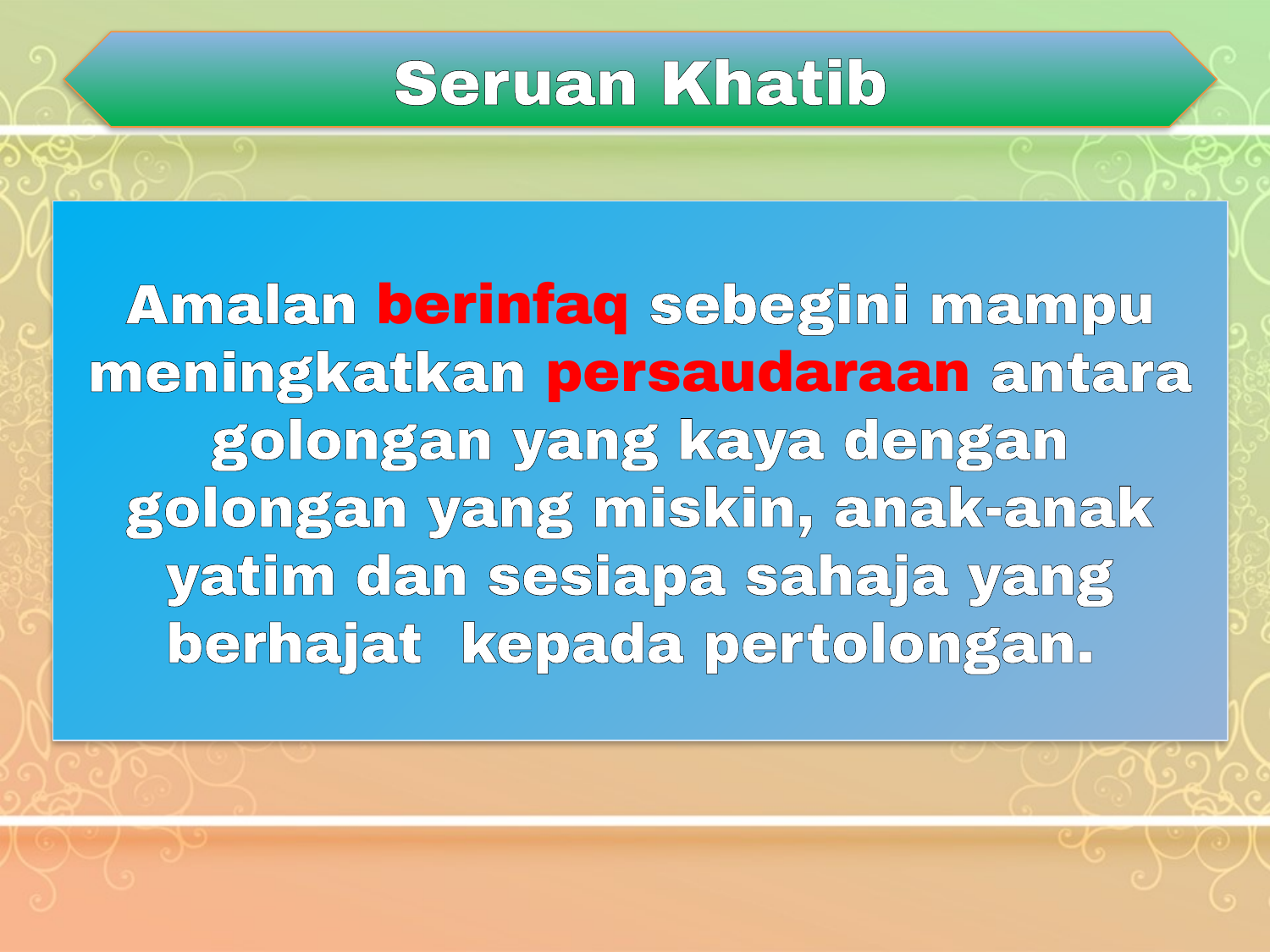

Seruan Khatib
Amalan berinfaq sebegini mampu meningkatkan persaudaraan antara golongan yang kaya dengan golongan yang miskin, anak-anak yatim dan sesiapa sahaja yang berhajat  kepada pertolongan.